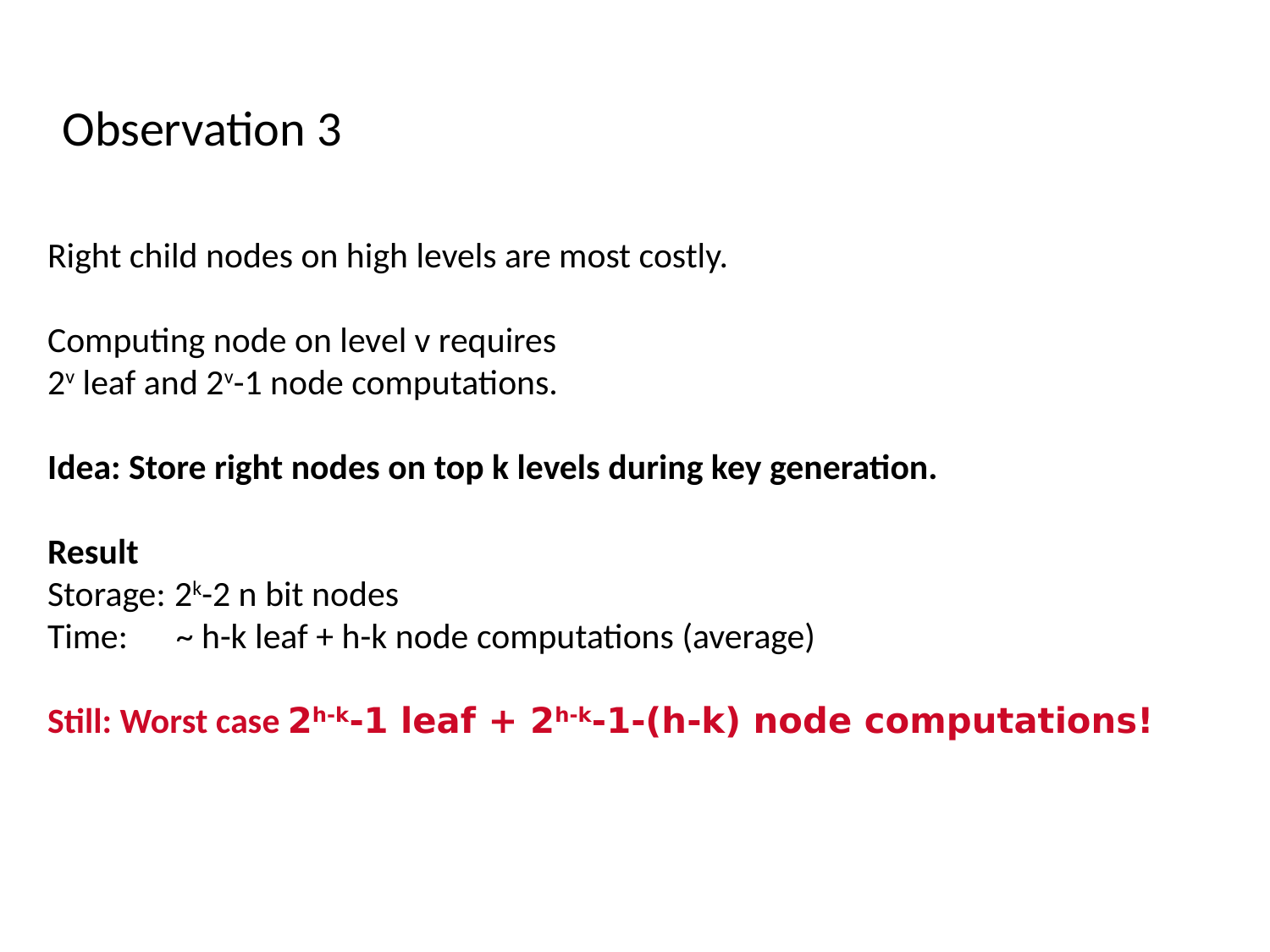

Observation 3
Right child nodes on high levels are most costly.

Computing node on level v requires
2v leaf and 2v-1 node computations.

Idea: Store right nodes on top k levels during key generation.

Result
Storage: 	2k-2 n bit nodes
Time:      ~ h-k leaf + h-k node computations (average)

Still: Worst case 2h-k-1 leaf + 2h-k-1-(h-k) node computations!